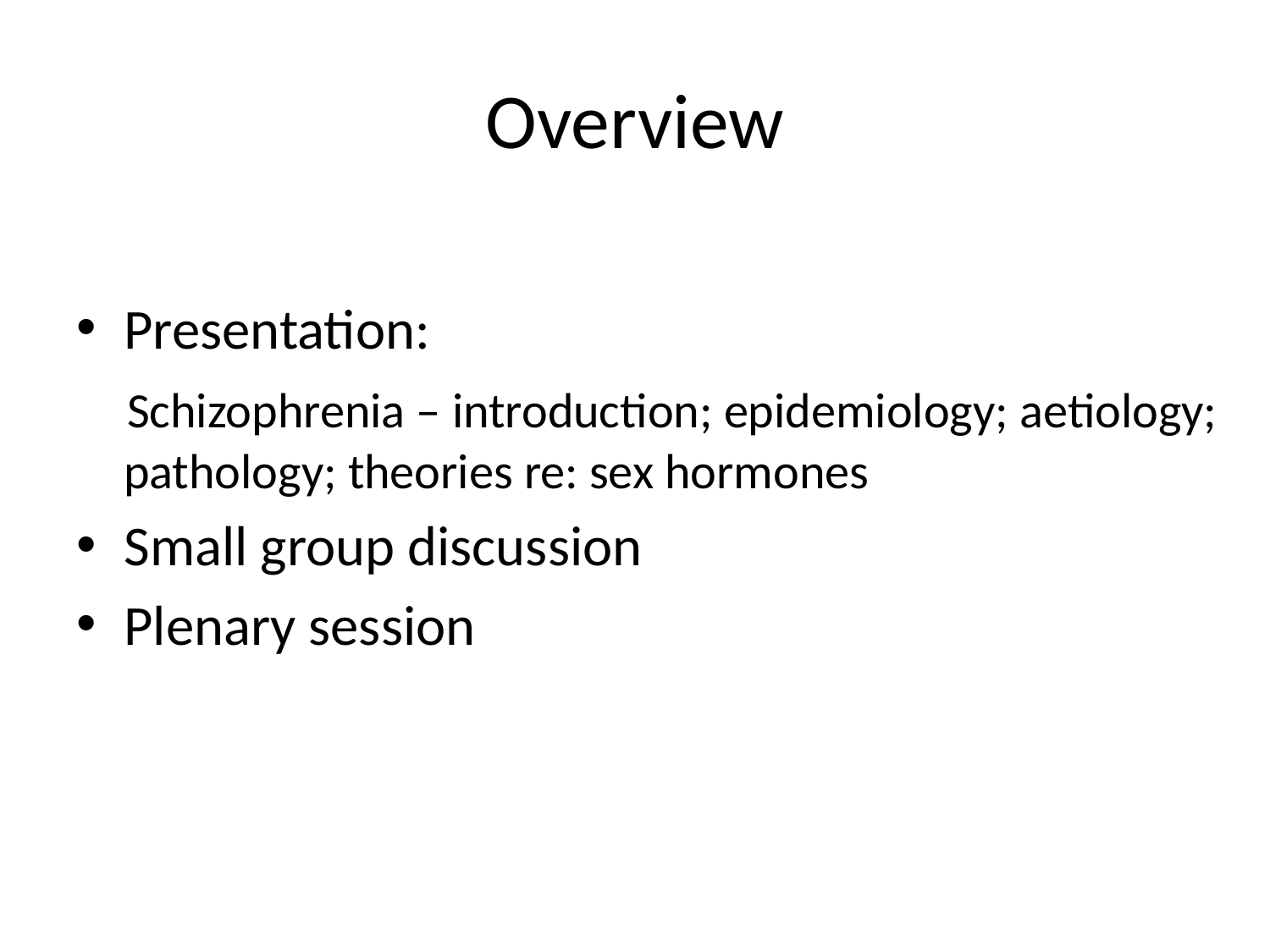

# Overview
Presentation:
    Schizophrenia – introduction; epidemiology; aetiology; pathology; theories re: sex hormones
Small group discussion
Plenary session